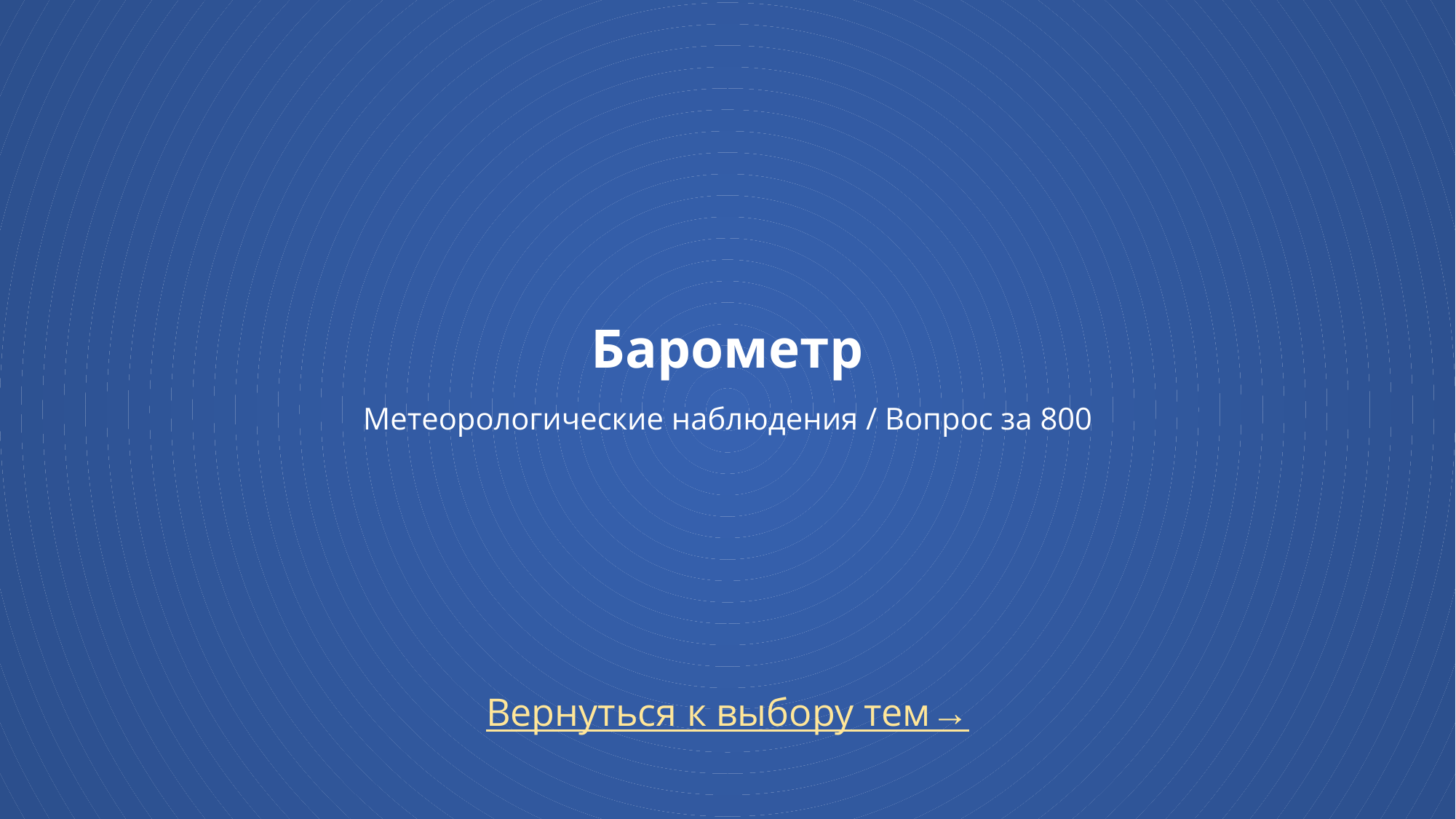

# Барометр Метеорологические наблюдения / Вопрос за 800
Вернуться к выбору тем→